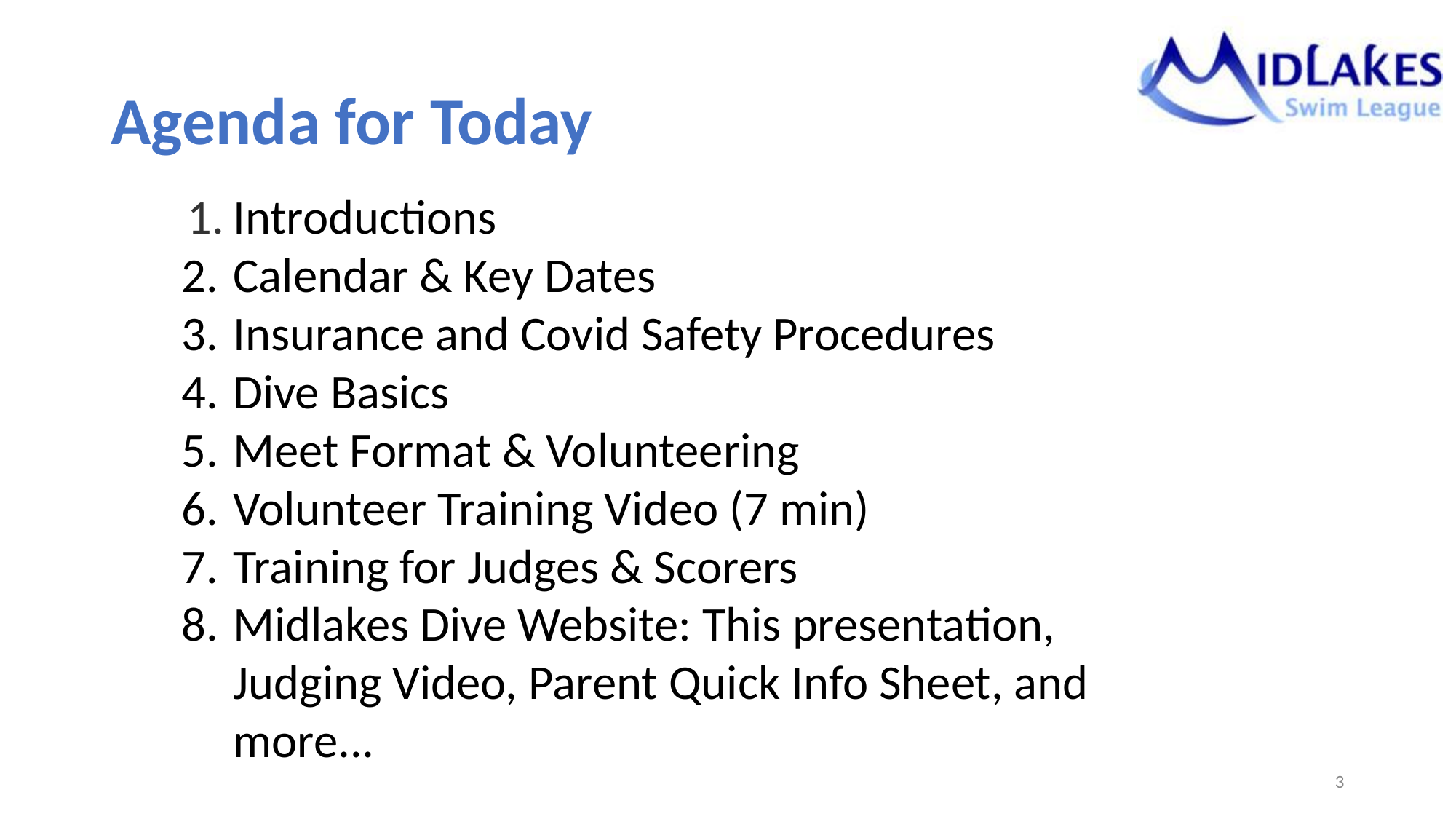

# Agenda for Today
Introductions
Calendar & Key Dates
Insurance and Covid Safety Procedures
Dive Basics
Meet Format & Volunteering
Volunteer Training Video (7 min)
Training for Judges & Scorers
Midlakes Dive Website: This presentation, Judging Video, Parent Quick Info Sheet, and more...

3